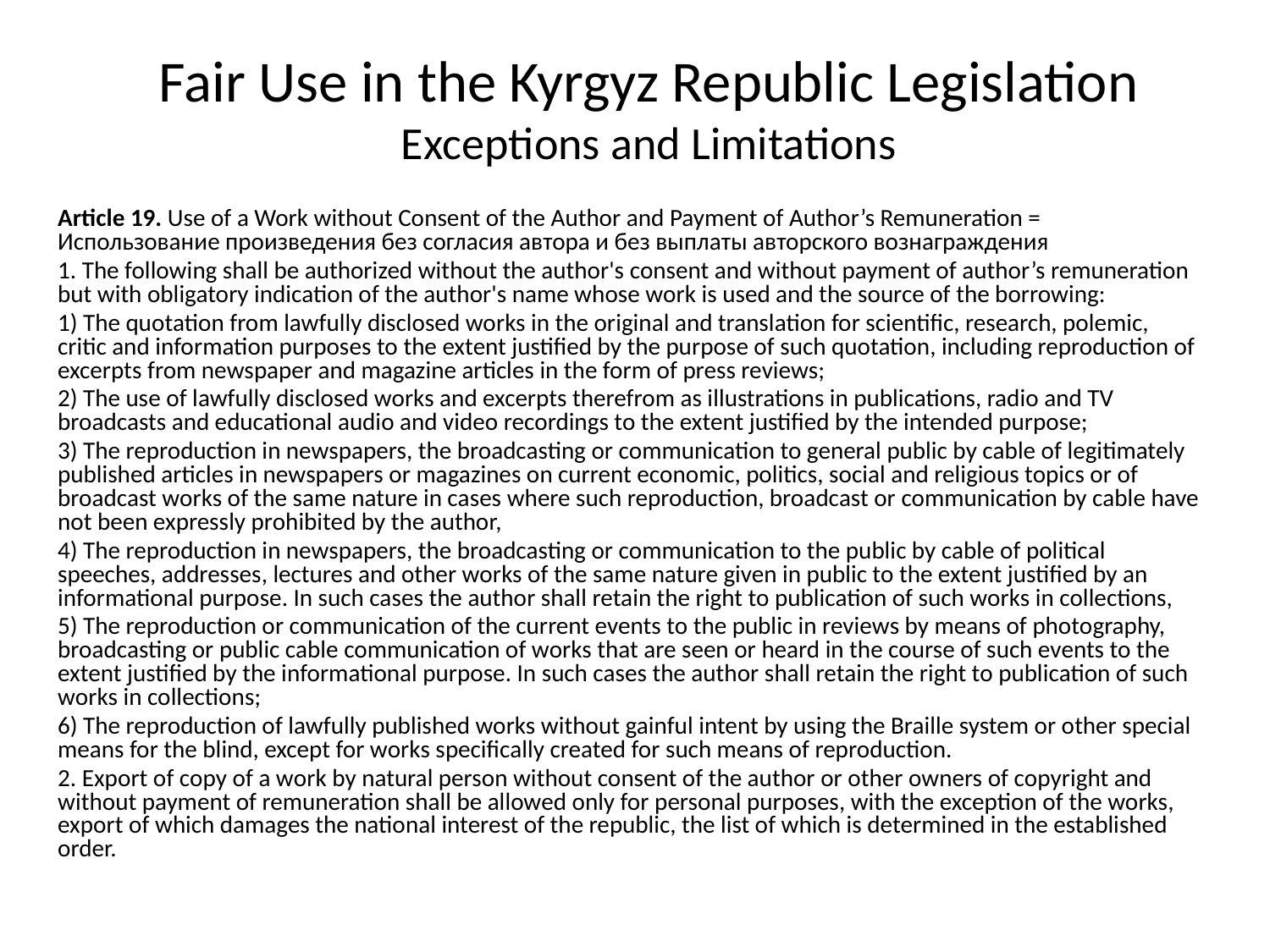

Fair Use in the Kyrgyz Republic Legislation
Exceptions and Limitations
Article 19. Use of a Work without Consent of the Author and Payment of Author’s Remuneration = Использование произведения без согласия автора и без выплаты авторского вознаграждения
1. The following shall be authorized without the author's consent and without payment of author’s remuneration but with obligatory indication of the author's name whose work is used and the source of the borrowing:
1) The quotation from lawfully disclosed works in the original and translation for scientific, research, polemic, critic and information purposes to the extent justified by the purpose of such quotation, including reproduction of excerpts from newspaper and magazine articles in the form of press reviews;
2) The use of lawfully disclosed works and excerpts therefrom as illustrations in publications, radio and TV broadcasts and educational audio and video recordings to the extent justified by the intended purpose;
3) The reproduction in newspapers, the broadcasting or communication to general public by cable of legitimately published articles in newspapers or magazines on current economic, politics, social and religious topics or of broadcast works of the same nature in cases where such reproduction, broadcast or communication by cable have not been expressly prohibited by the author,
4) The reproduction in newspapers, the broadcasting or communication to the public by cable of political speeches, addresses, lectures and other works of the same nature given in public to the extent justified by an informational purpose. In such cases the author shall retain the right to publication of such works in collections,
5) The reproduction or communication of the current events to the public in reviews by means of photography, broadcasting or public cable communication of works that are seen or heard in the course of such events to the extent justified by the informational purpose. In such cases the author shall retain the right to publication of such works in collections;
6) The reproduction of lawfully published works without gainful intent by using the Braille system or other special means for the blind, except for works specifically created for such means of reproduction.
2. Export of copy of a work by natural person without consent of the author or other owners of copyright and without payment of remuneration shall be allowed only for personal purposes, with the exception of the works, export of which damages the national interest of the republic, the list of which is determined in the established order.